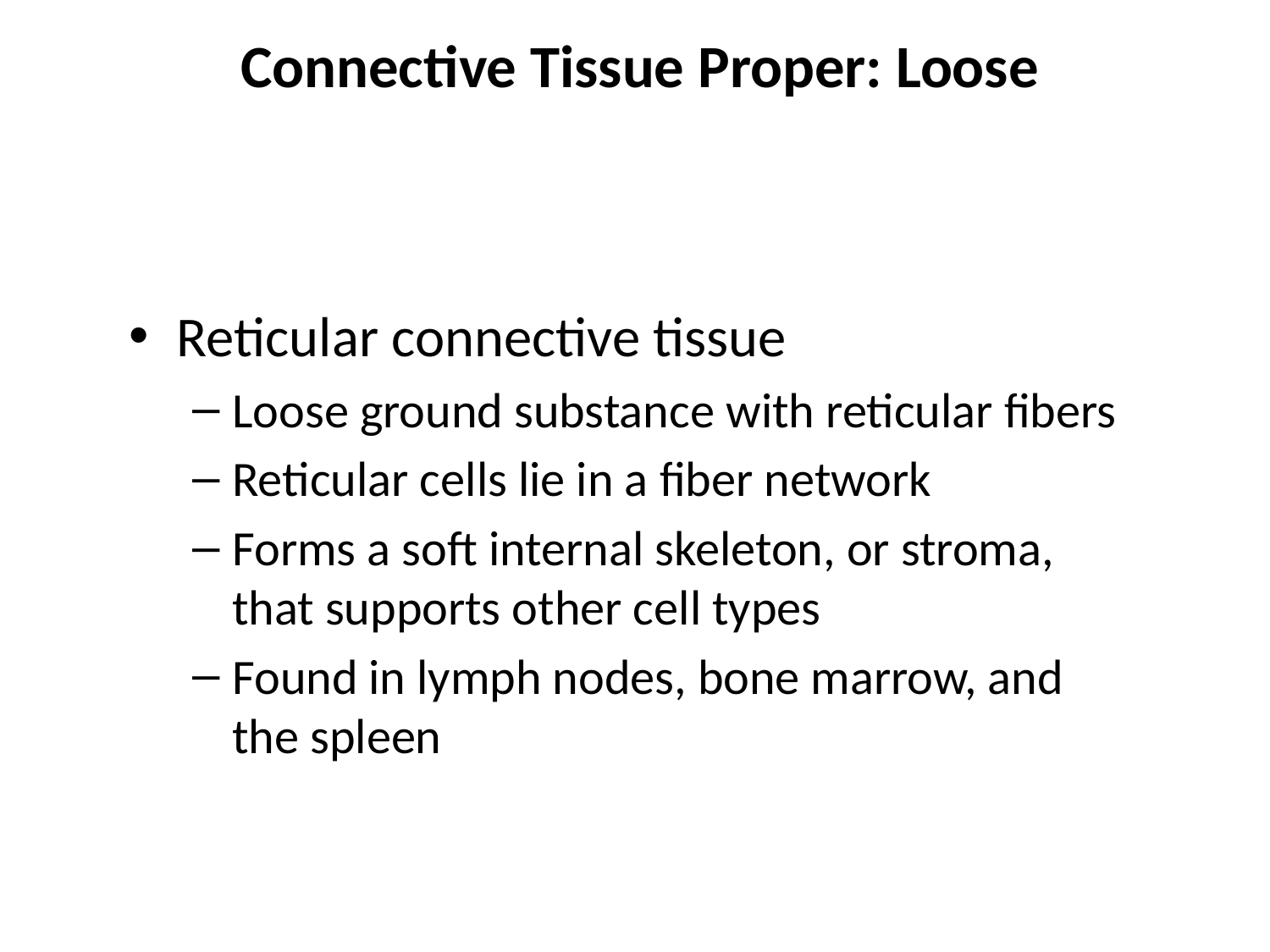

# Connective Tissue Proper: Loose
Reticular connective tissue
Loose ground substance with reticular fibers
Reticular cells lie in a fiber network
Forms a soft internal skeleton, or stroma, that supports other cell types
Found in lymph nodes, bone marrow, and the spleen